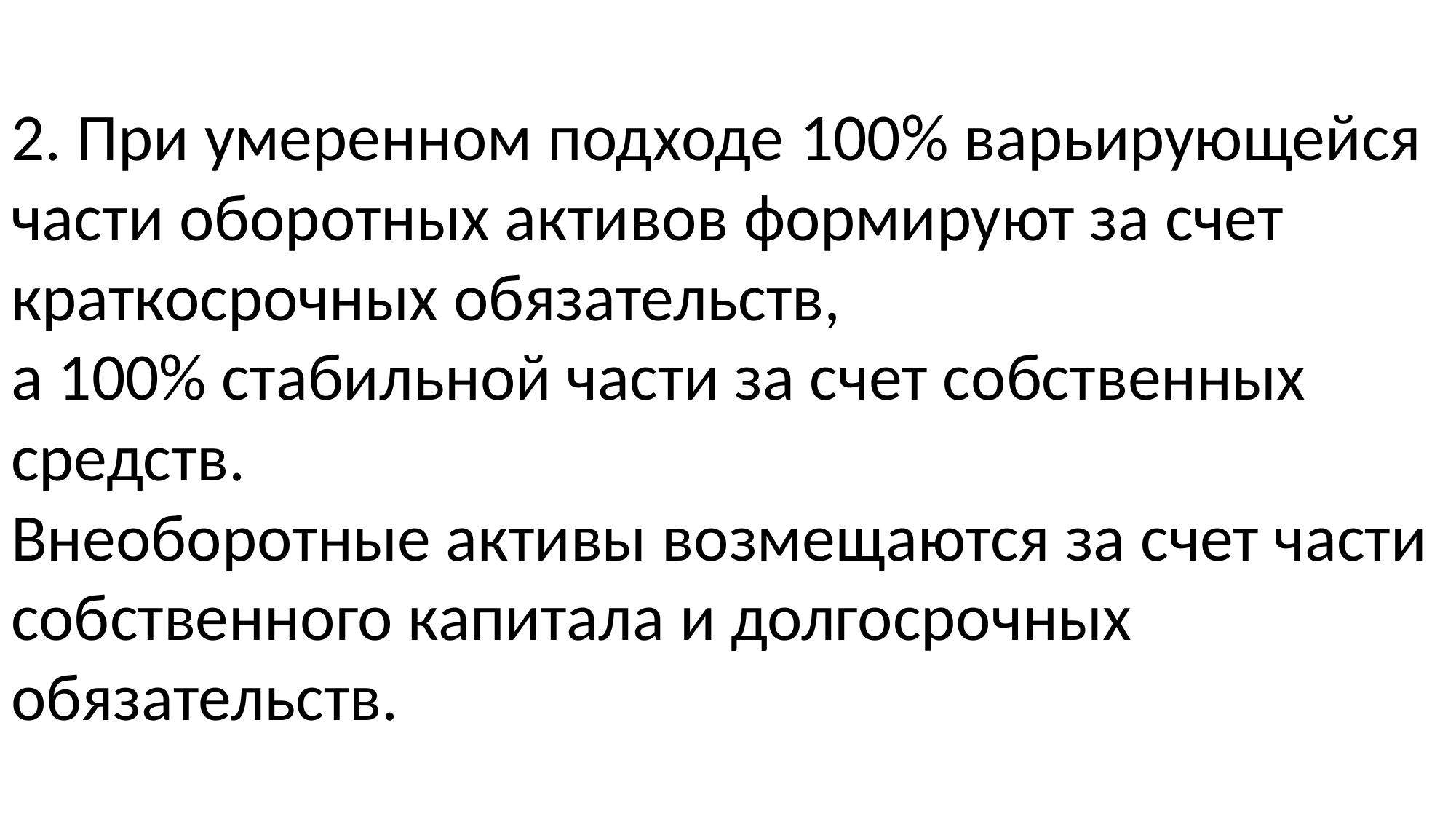

2. При умеренном подходе 100% варьирующейся части оборотных активов формируют за счет краткосрочных обязательств,
а 100% стабильной части за счет собственных средств.
Внеоборотные активы возмещаются за счет части собственного капитала и долгосрочных обязательств.